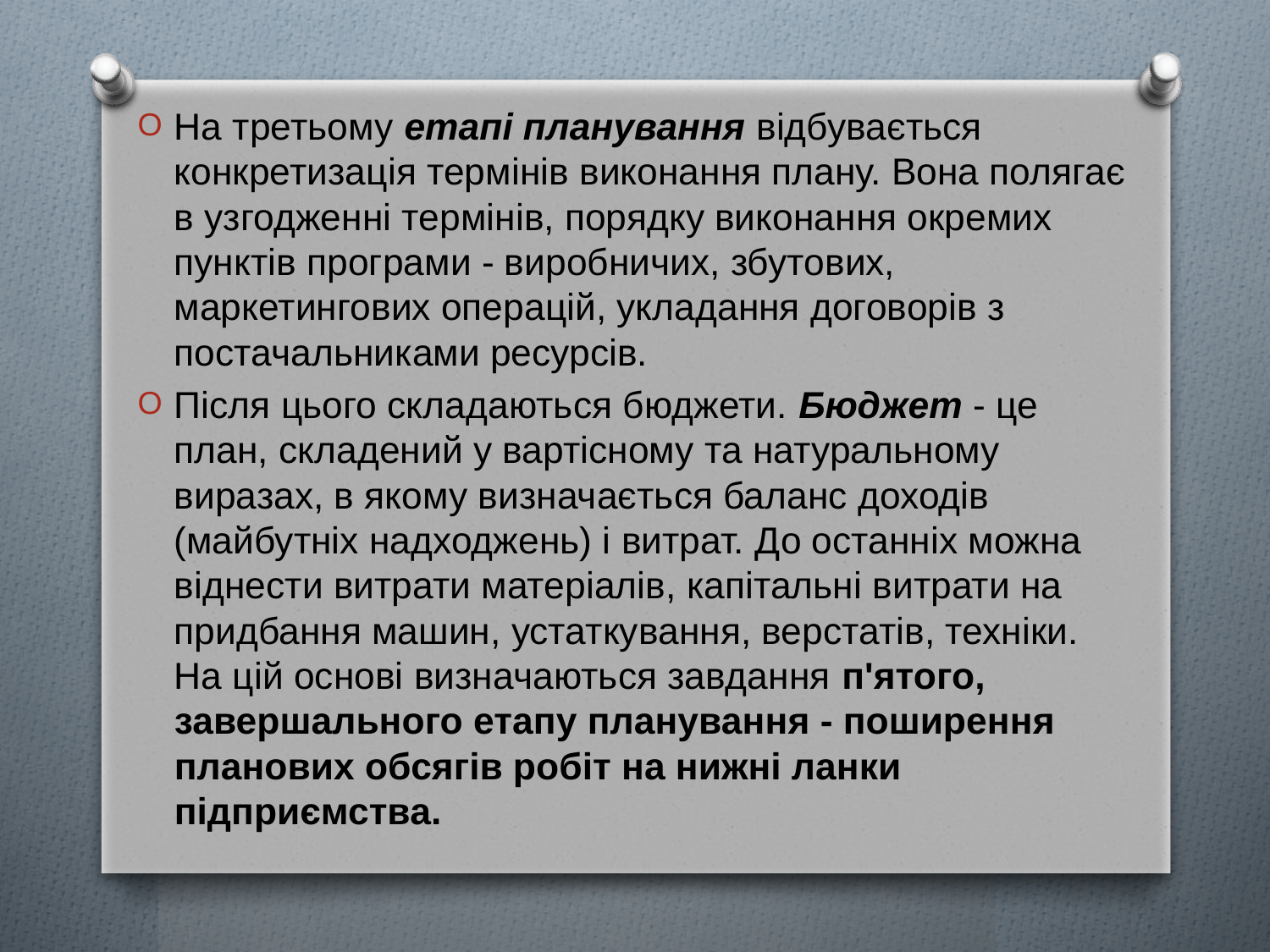

На третьому етапі планування відбувається конкретизація термінів виконання плану. Вона полягає в узгодженні термінів, порядку виконання окремих пунктів програми - виробничих, збутових, маркетингових операцій, укладання договорів з постачальниками ресурсів.
Після цього складаються бюджети. Бюджет - це план, складений у вартісному та натуральному виразах, в якому визначається баланс доходів (майбутніх надходжень) і витрат. До останніх можна віднести витрати матеріалів, капітальні витрати на придбання машин, устаткування, верстатів, техніки. На цій основі визначаються завдання п'ятого, завершального етапу планування - поширення планових обсягів робіт на нижні ланки підприємства.